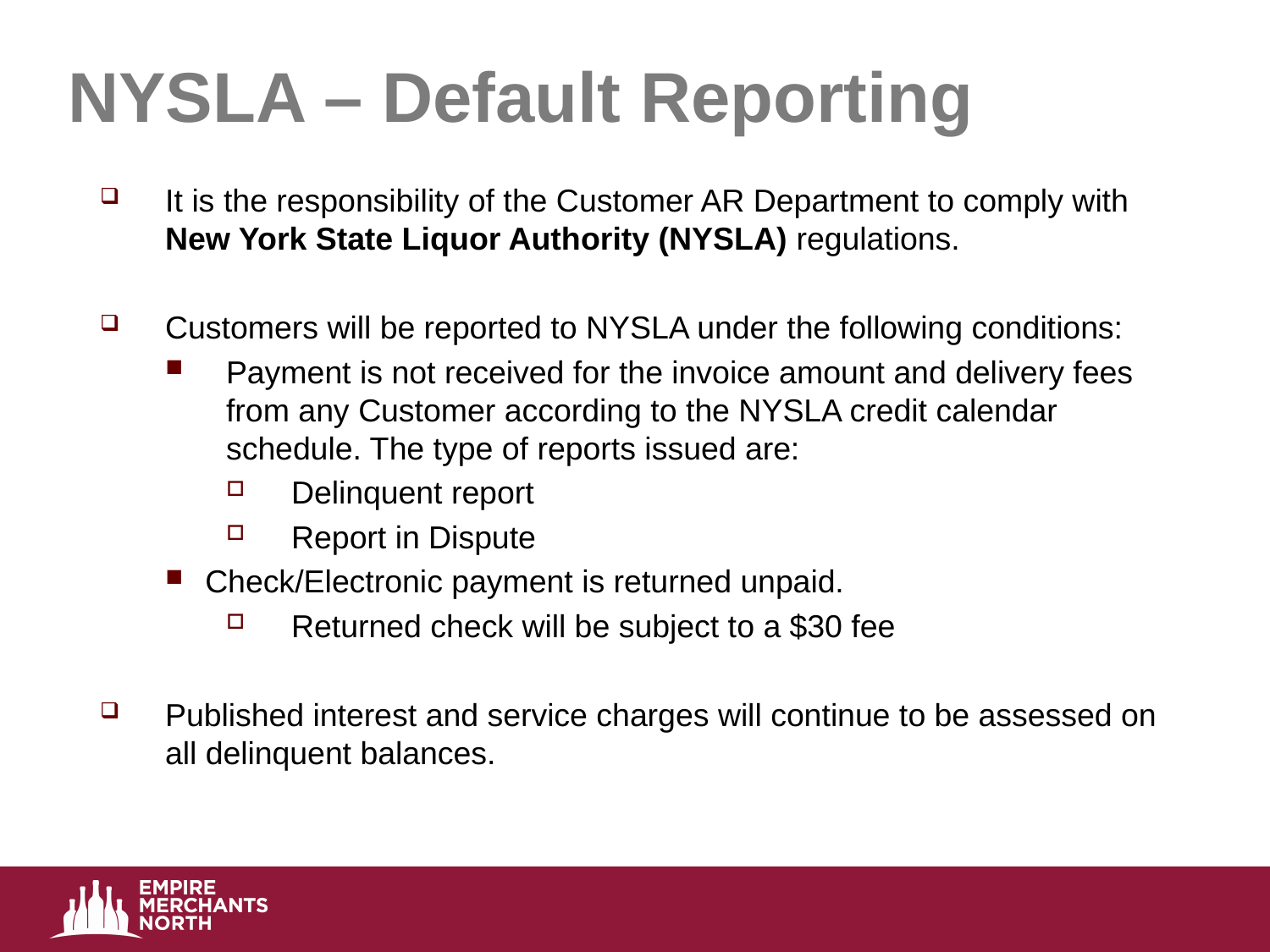

# NYSLA – Default Reporting
It is the responsibility of the Customer AR Department to comply with New York State Liquor Authority (NYSLA) regulations.

Customers will be reported to NYSLA under the following conditions:
Payment is not received for the invoice amount and delivery fees from any Customer according to the NYSLA credit calendar schedule. The type of reports issued are:
Delinquent report
Report in Dispute
Check/Electronic payment is returned unpaid.
Returned check will be subject to a $30 fee

Published interest and service charges will continue to be assessed on all delinquent balances.